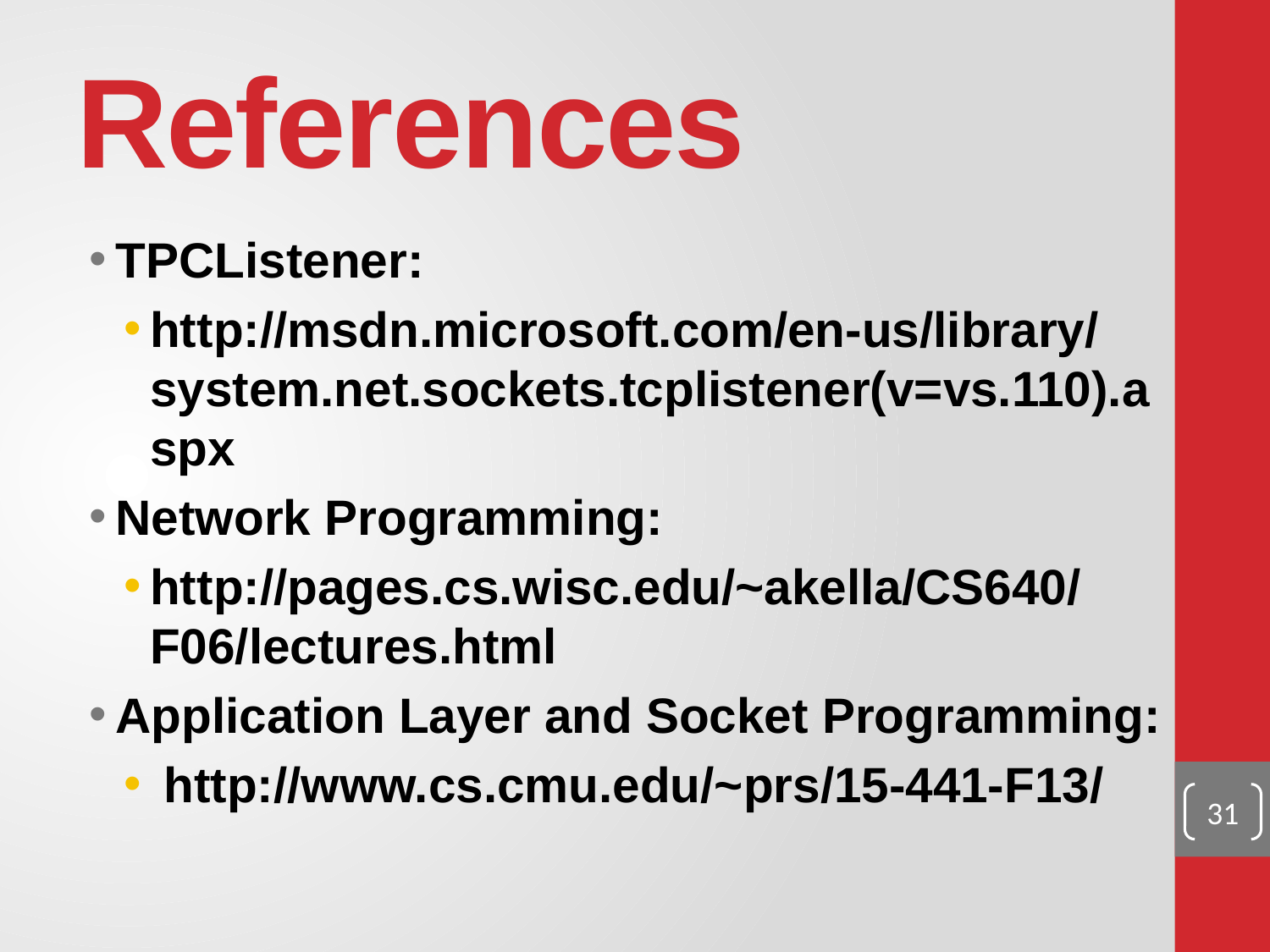

# References
TPCListener:
http://msdn.microsoft.com/en-us/library/system.net.sockets.tcplistener(v=vs.110).aspx
Network Programming:
http://pages.cs.wisc.edu/~akella/CS640/F06/lectures.html
Application Layer and Socket Programming:
 http://www.cs.cmu.edu/~prs/15-441-F13/

31